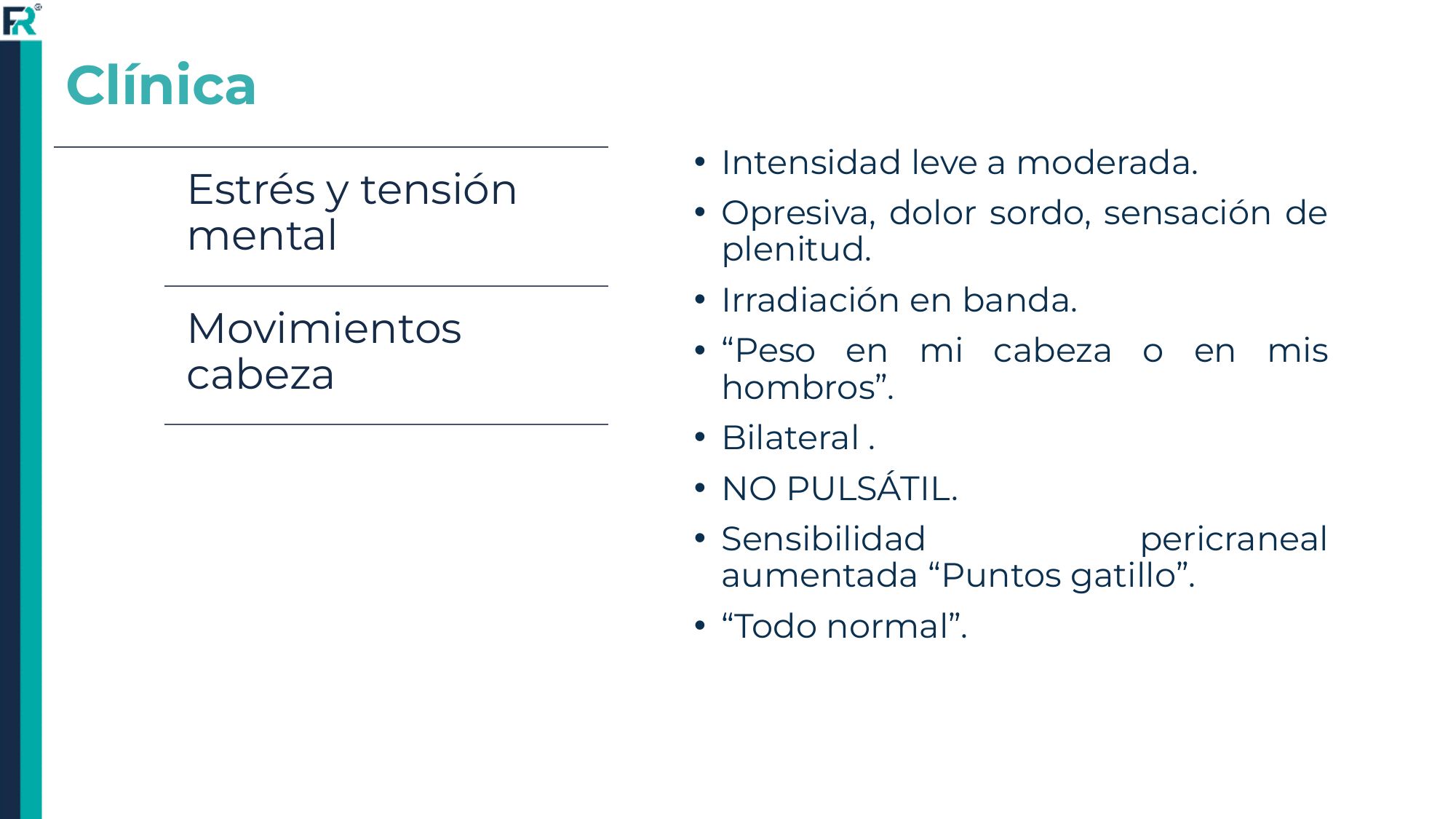

# Clínica
Intensidad leve a moderada.
Opresiva, dolor sordo, sensación de plenitud.
Irradiación en banda.
“Peso en mi cabeza o en mis hombros”.
Bilateral .
NO PULSÁTIL.
Sensibilidad pericraneal aumentada “Puntos gatillo”.
“Todo normal”.

Estrés y tensión mental

Movimientos cabeza